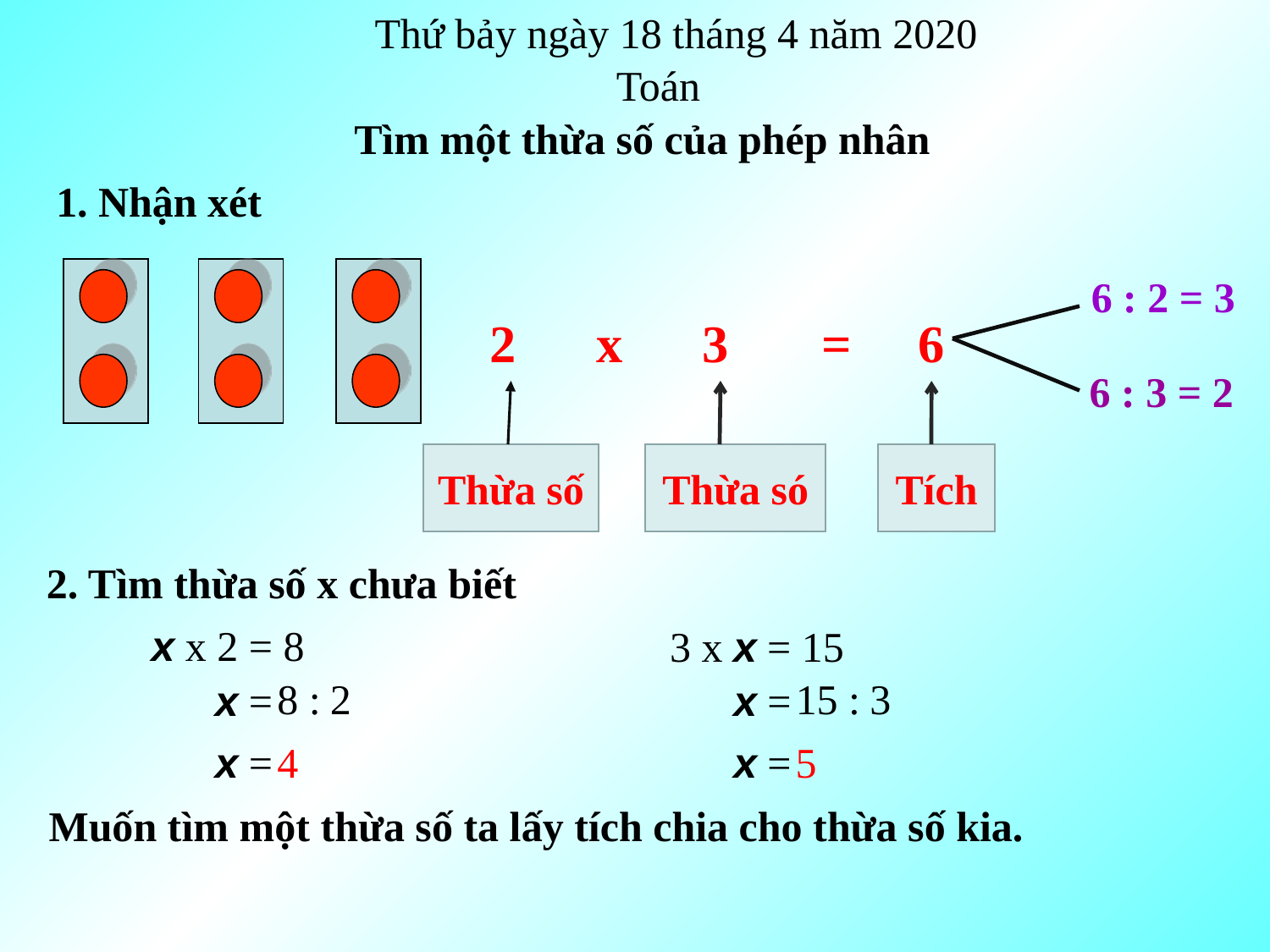

Thứ bảy ngày 18 tháng 4 năm 2020
Toán
Tìm một thừa số của phép nhân
1. Nhận xét
6 : 2 = 3

2      x      3       =     6
6 : 3 = 2
Thừa số
Thừa só
Tích
2. Tìm thừa số x chưa biết
 x x 2 = 8
3 x x = 15
8 :
2
15 :
3
 x =
 x =
 x =
4
 x =
5
Muốn tìm một thừa số ta lấy tích chia cho thừa số kia.